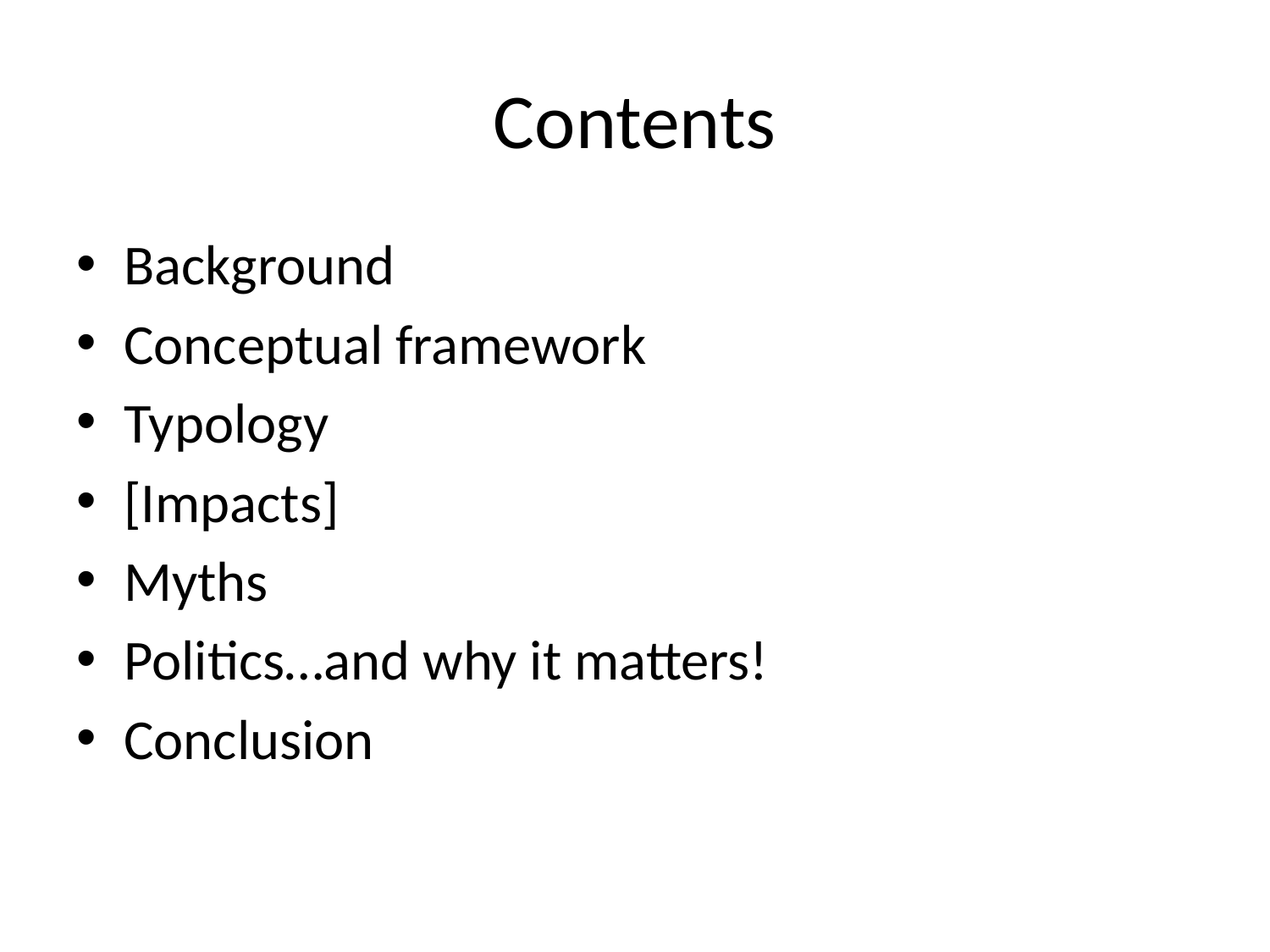

# Contents
Background
Conceptual framework
Typology
[Impacts]
Myths
Politics…and why it matters!
Conclusion